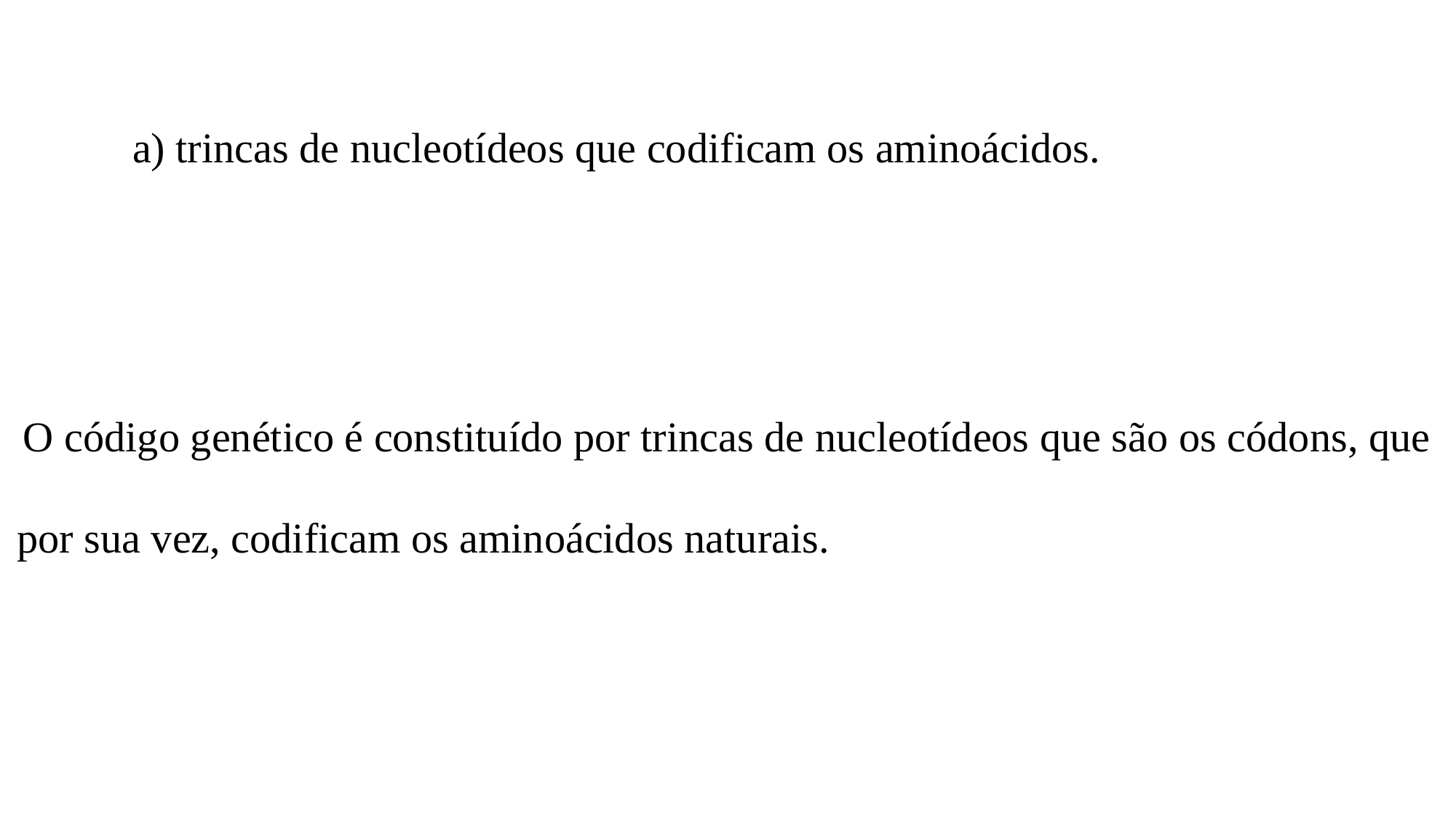

a) trincas de nucleotídeos que codificam os aminoácidos.
 O código genético é constituído por trincas de nucleotídeos que são os códons, que
por sua vez, codificam os aminoácidos naturais.